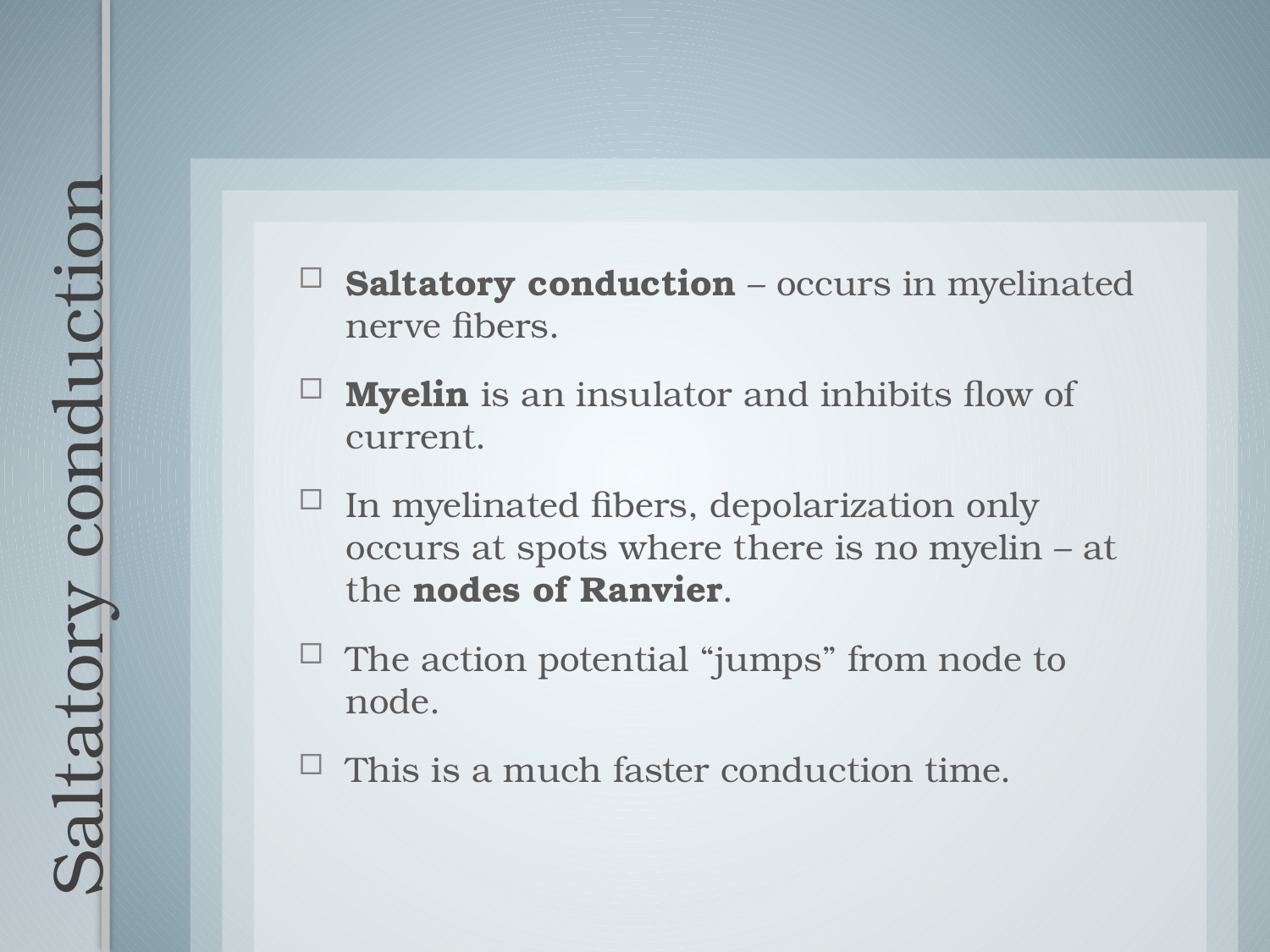

Saltatory conduction – occurs in myelinated nerve fibers.
Myelin is an insulator and inhibits flow of current.
In myelinated fibers, depolarization only occurs at spots where there is no myelin – at the nodes of Ranvier.
The action potential “jumps” from node to node.
This is a much faster conduction time.
# Saltatory conduction